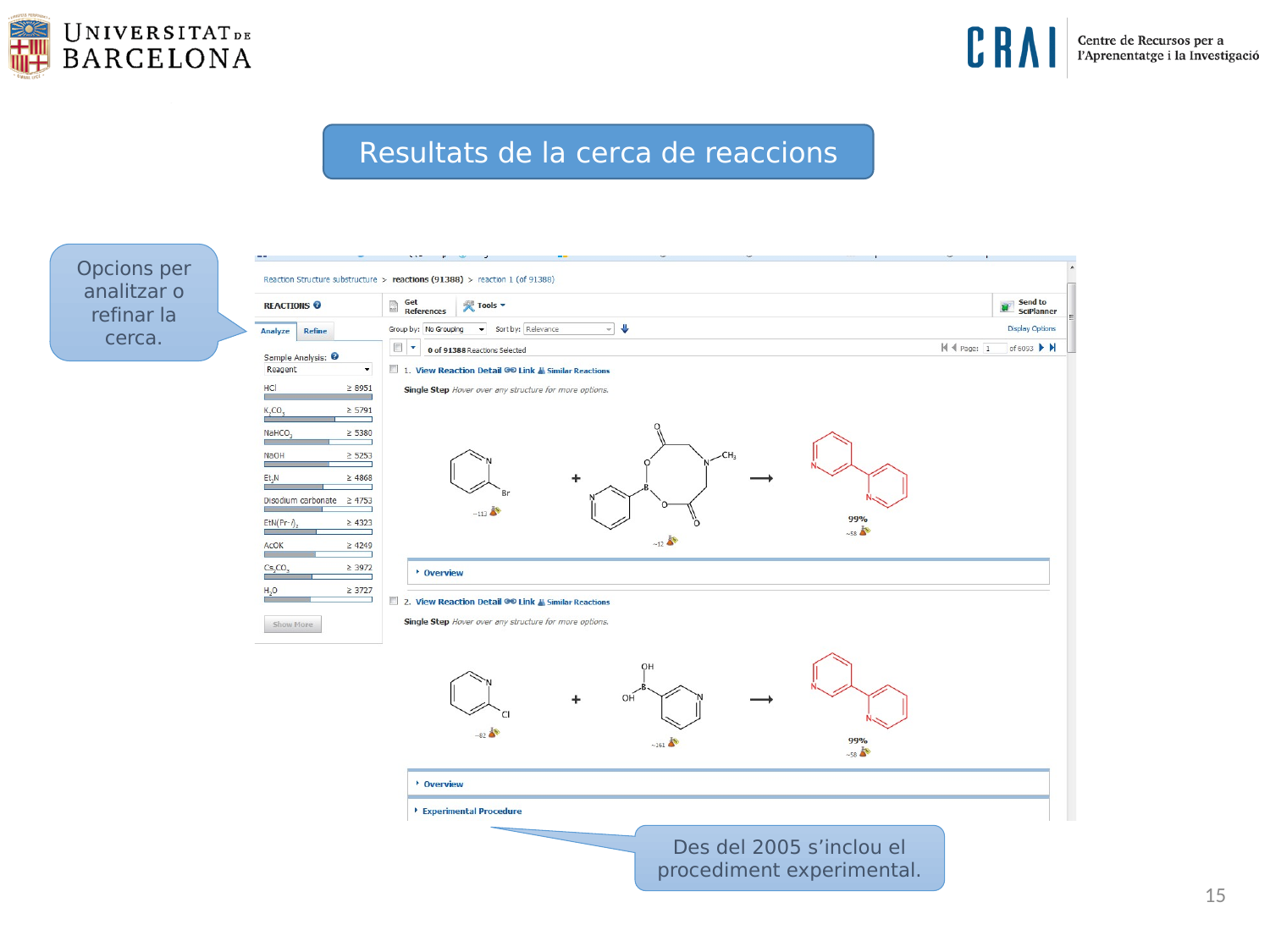

Resultats de la cerca de reaccions
Opcions per analitzar o refinar la cerca.

Des del 2005 s’inclou el procediment experimental.
15